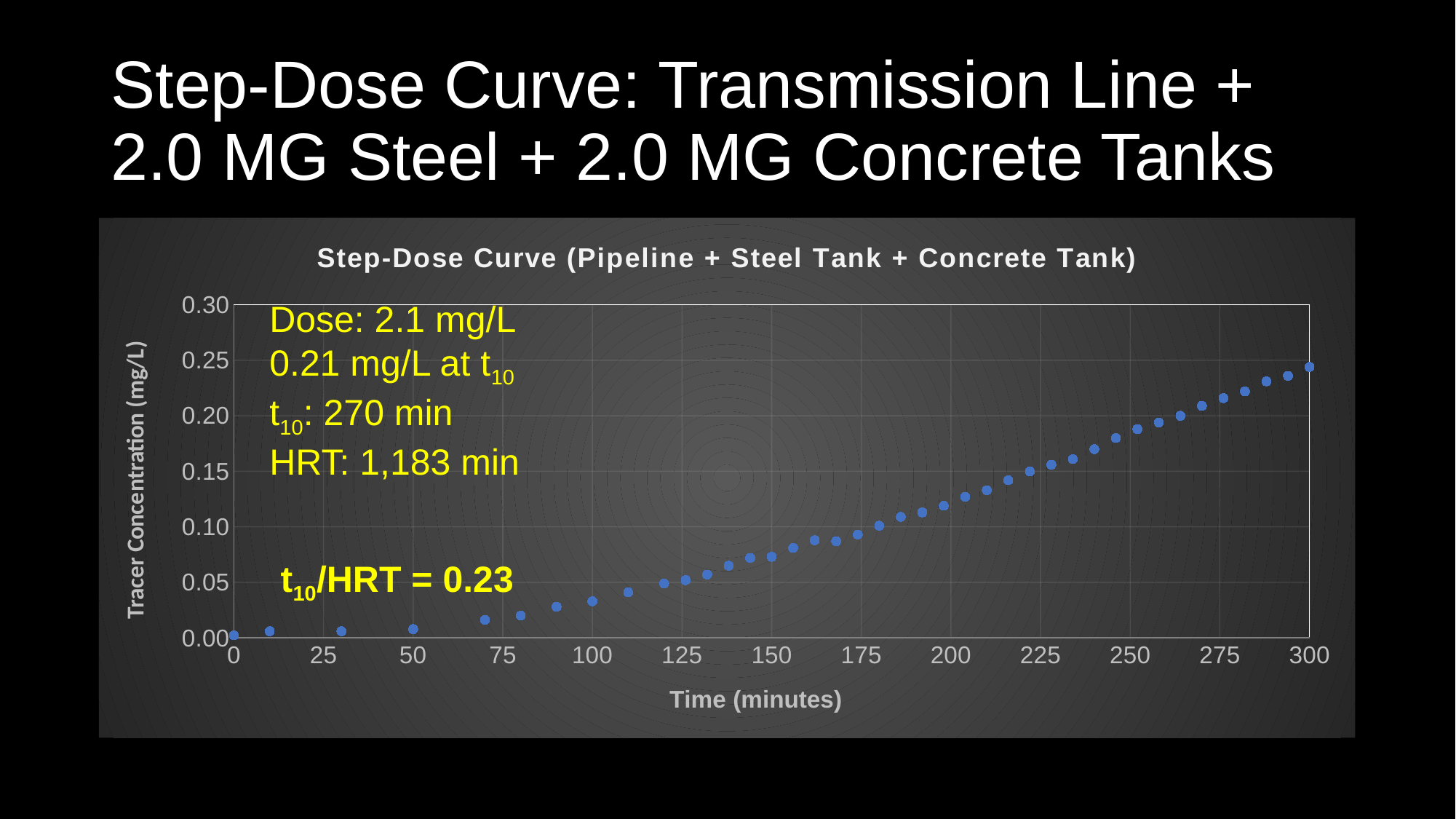

Step-Dose Curve: Transmission Line +
2.0 MG Steel + 2.0 MG Concrete Tanks

### Chart: Step-Dose Curve (Pipeline + Steel Tank + Concrete Tank)

| Category |  |
|---|---|
Dose: 2.1 mg/L
0.21 mg/L at t10
t10: 270 min
HRT: 1,183 min
t10/HRT = 0.23